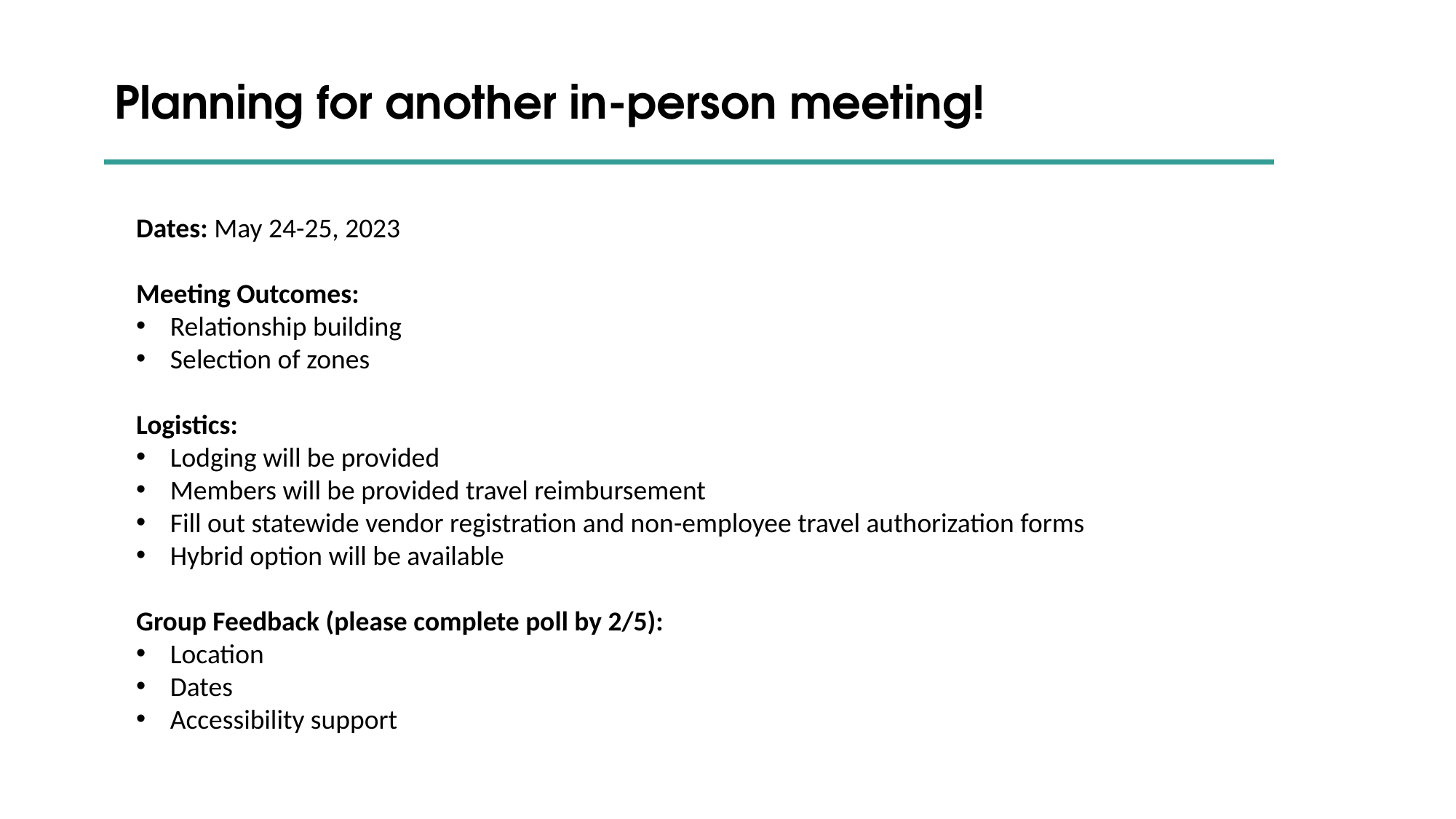

Planning for another in-person meeting!
Dates: May 24-25, 2023

Meeting Outcomes:
Relationship building
Selection of zones

Logistics:
Lodging will be provided
Members will be provided travel reimbursement
Fill out statewide vendor registration and non-employee travel authorization forms
Hybrid option will be available

Group Feedback (please complete poll by 2/5):
Location
Dates
Accessibility support